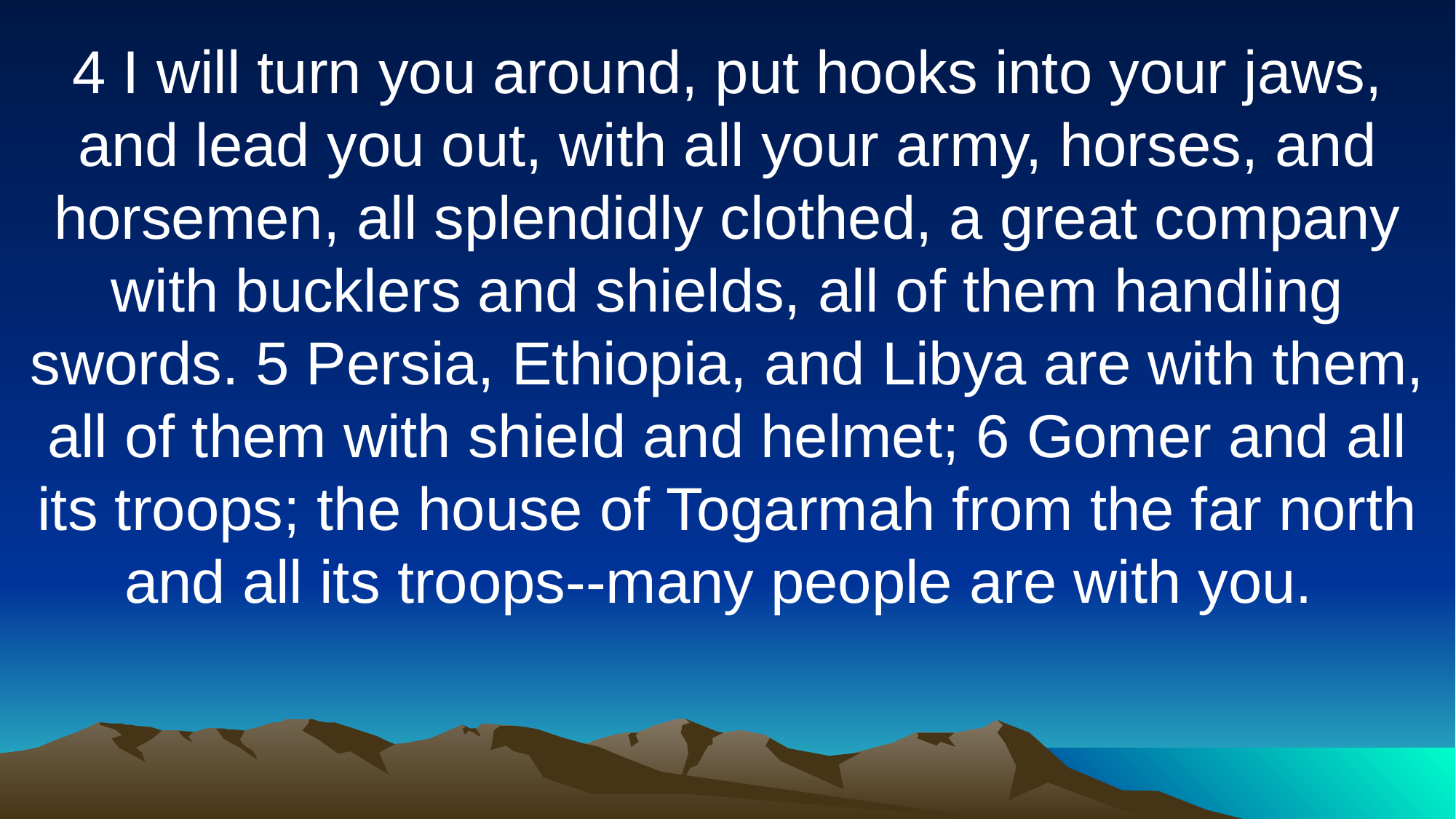

4 I will turn you around, put hooks into your jaws, and lead you out, with all your army, horses, and horsemen, all splendidly clothed, a great company with bucklers and shields, all of them handling swords. 5 Persia, Ethiopia, and Libya are with them, all of them with shield and helmet; 6 Gomer and all its troops; the house of Togarmah from the far north and all its troops--many people are with you.